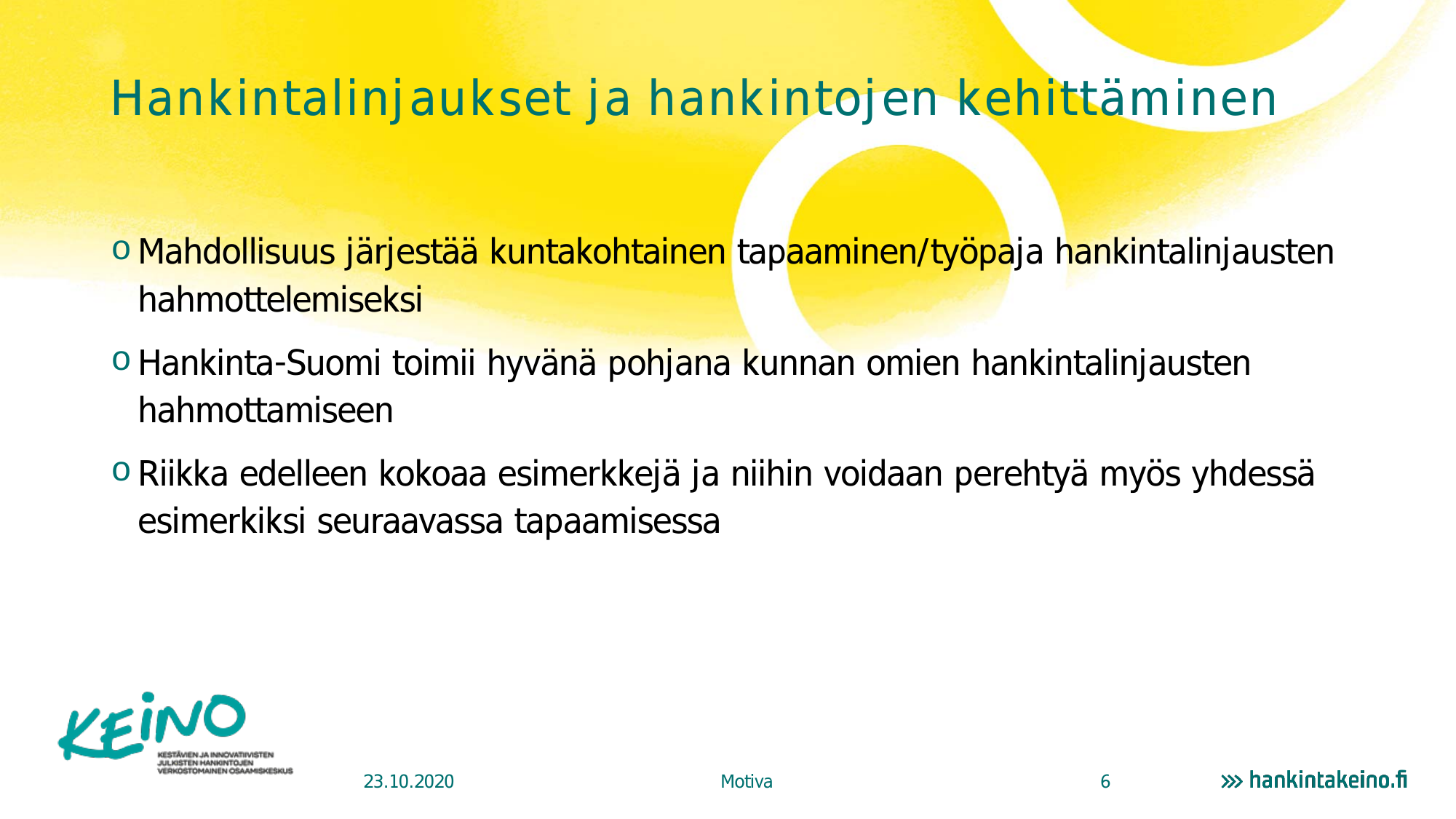

# Hankintalinjaukset ja hankintojen kehittäminen
Mahdollisuus järjestää kuntakohtainen tapaaminen/työpaja hankintalinjausten hahmottelemiseksi
Hankinta-Suomi toimii hyvänä pohjana kunnan omien hankintalinjausten hahmottamiseen
Riikka edelleen kokoaa esimerkkejä ja niihin voidaan perehtyä myös yhdessä esimerkiksi seuraavassa tapaamisessa
23.10.2020
Motiva
6